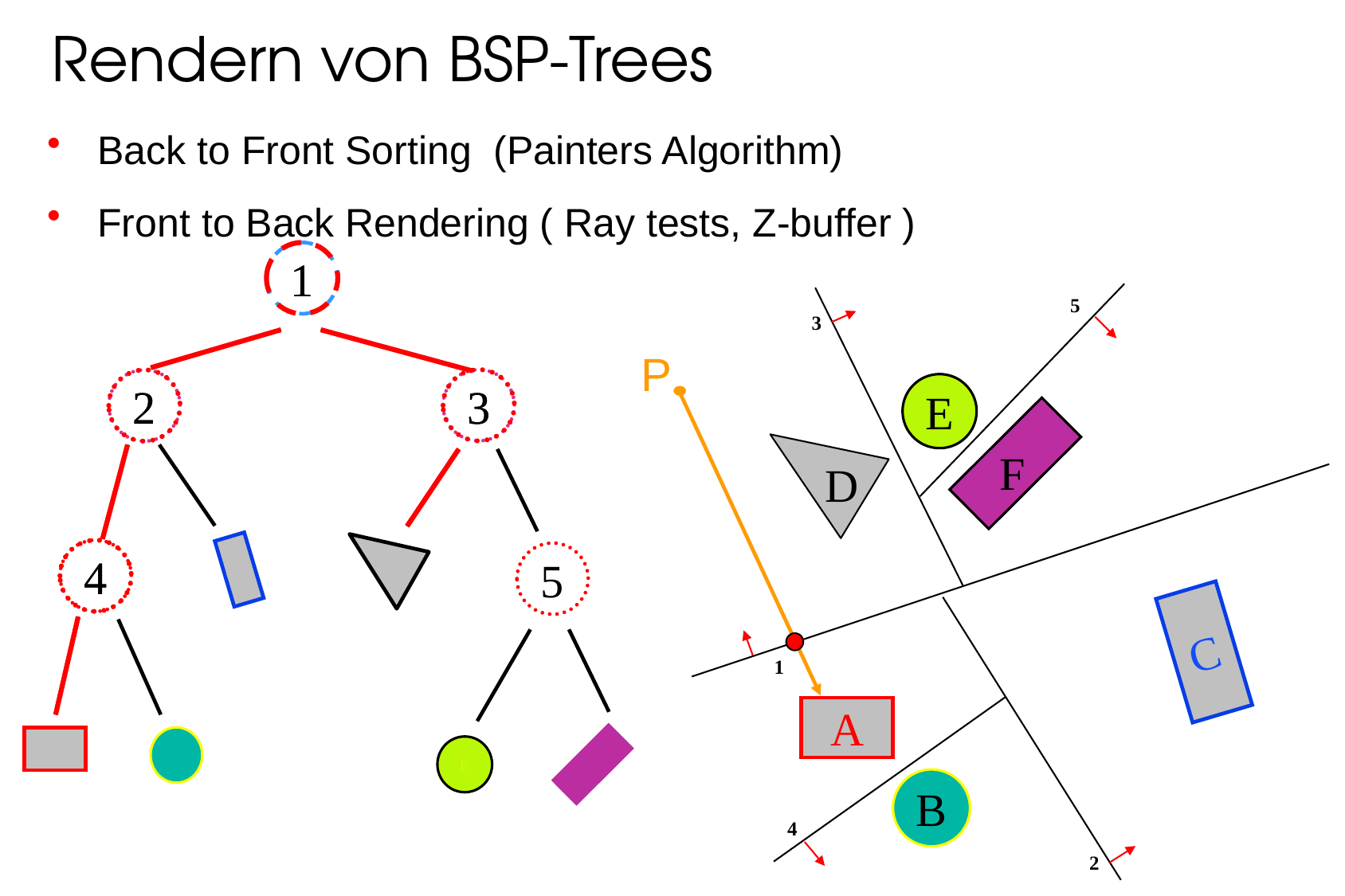

# Rendern von BSP-Trees
  Back to Front Sorting  (Painters Algorithm)
  Front to Back Rendering ( Ray tests, Z-buffer )
1

1

5

E
5

3
3

2

2

E

F

C
D
4

B
A

4

C
A
B
1

2

4

P
3